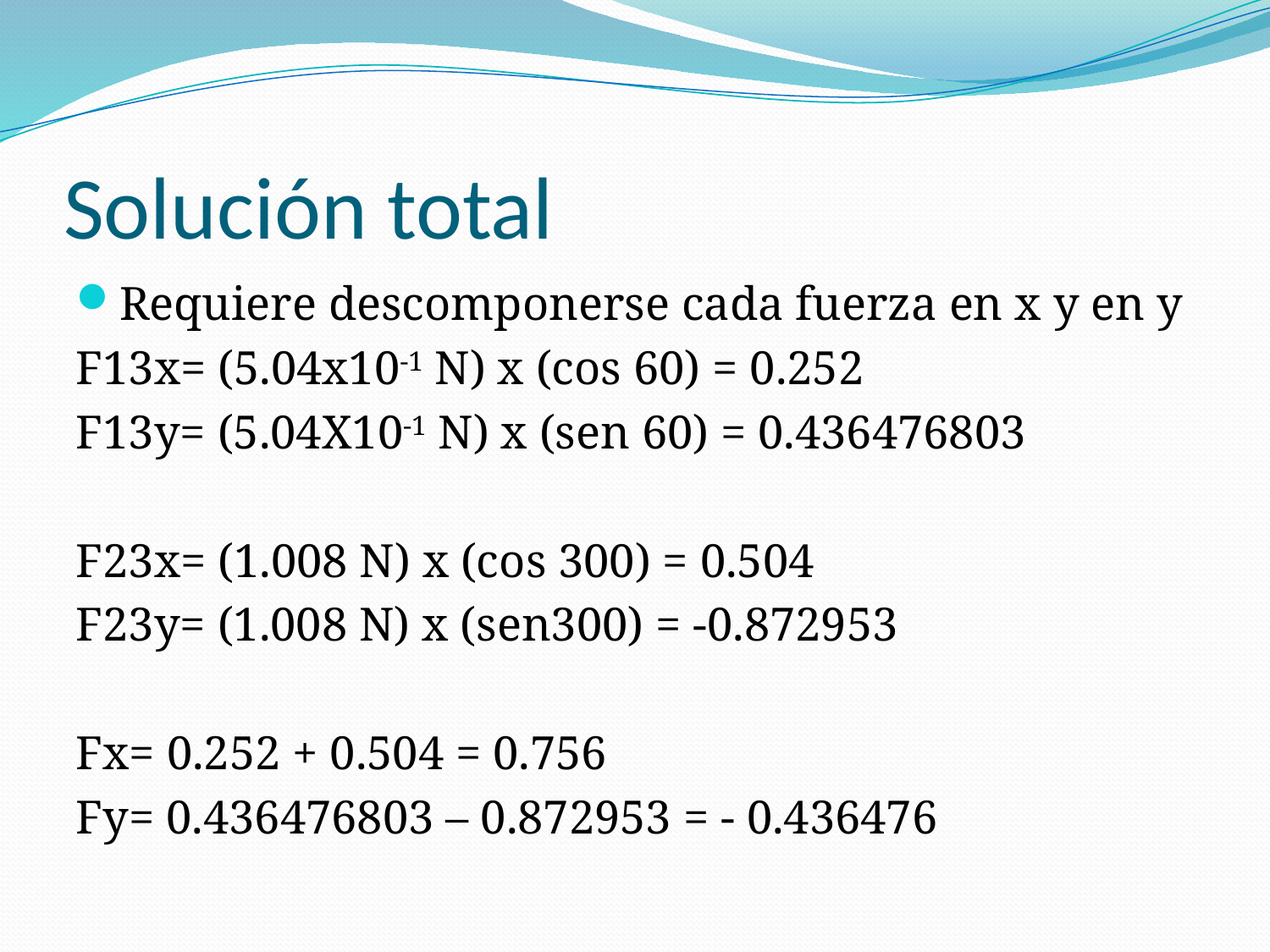

# Solución total
Requiere descomponerse cada fuerza en x y en y
F13x= (5.04x10-1 N) x (cos 60) = 0.252
F13y= (5.04X10-1 N) x (sen 60) = 0.436476803

F23x= (1.008 N) x (cos 300) = 0.504
F23y= (1.008 N) x (sen300) = -0.872953

Fx= 0.252 + 0.504 = 0.756
Fy= 0.436476803 – 0.872953 = - 0.436476